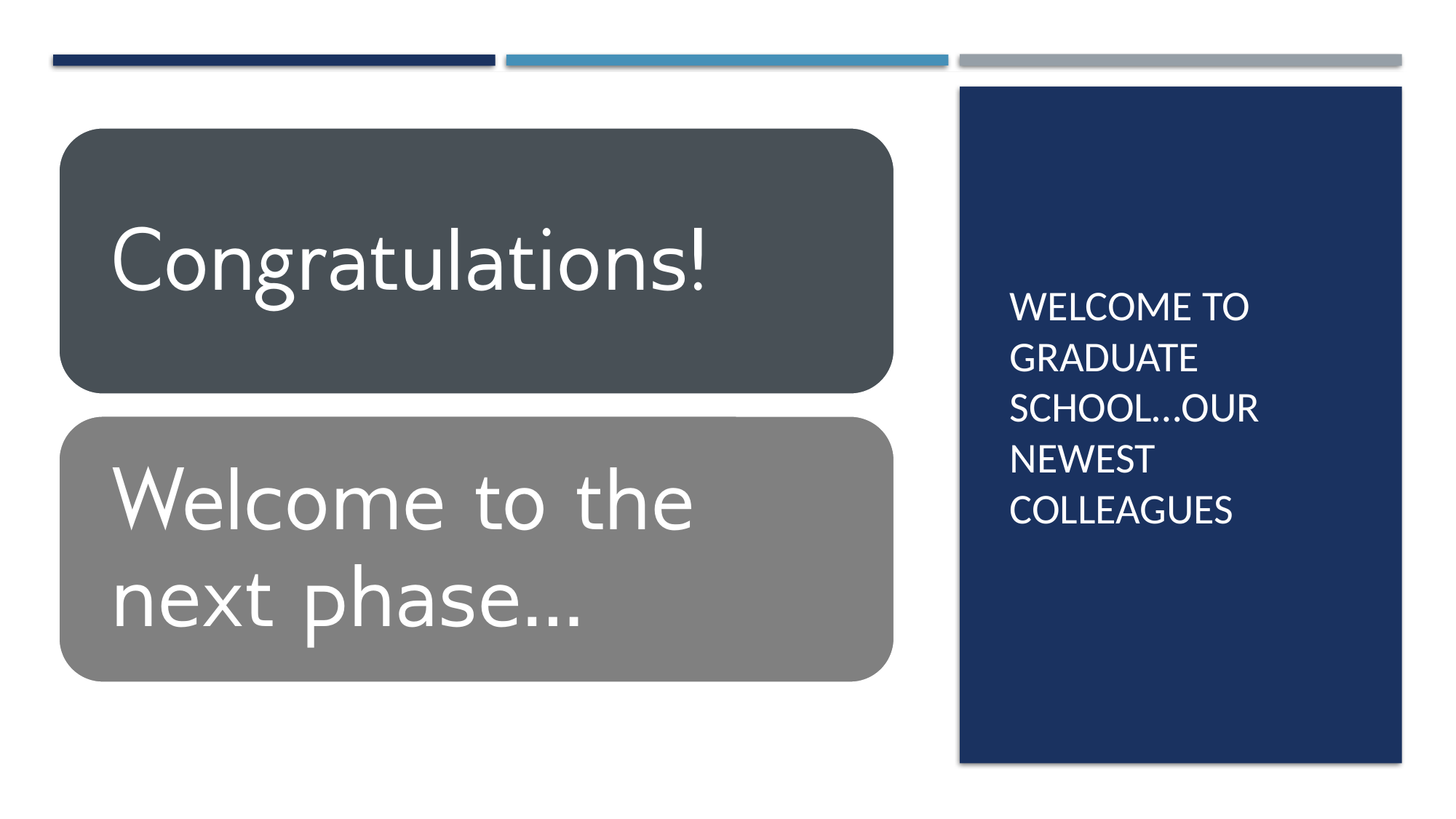

Congratulations!
Welcome to the next phase…
# Welcome to Graduate School…our newest colleagues